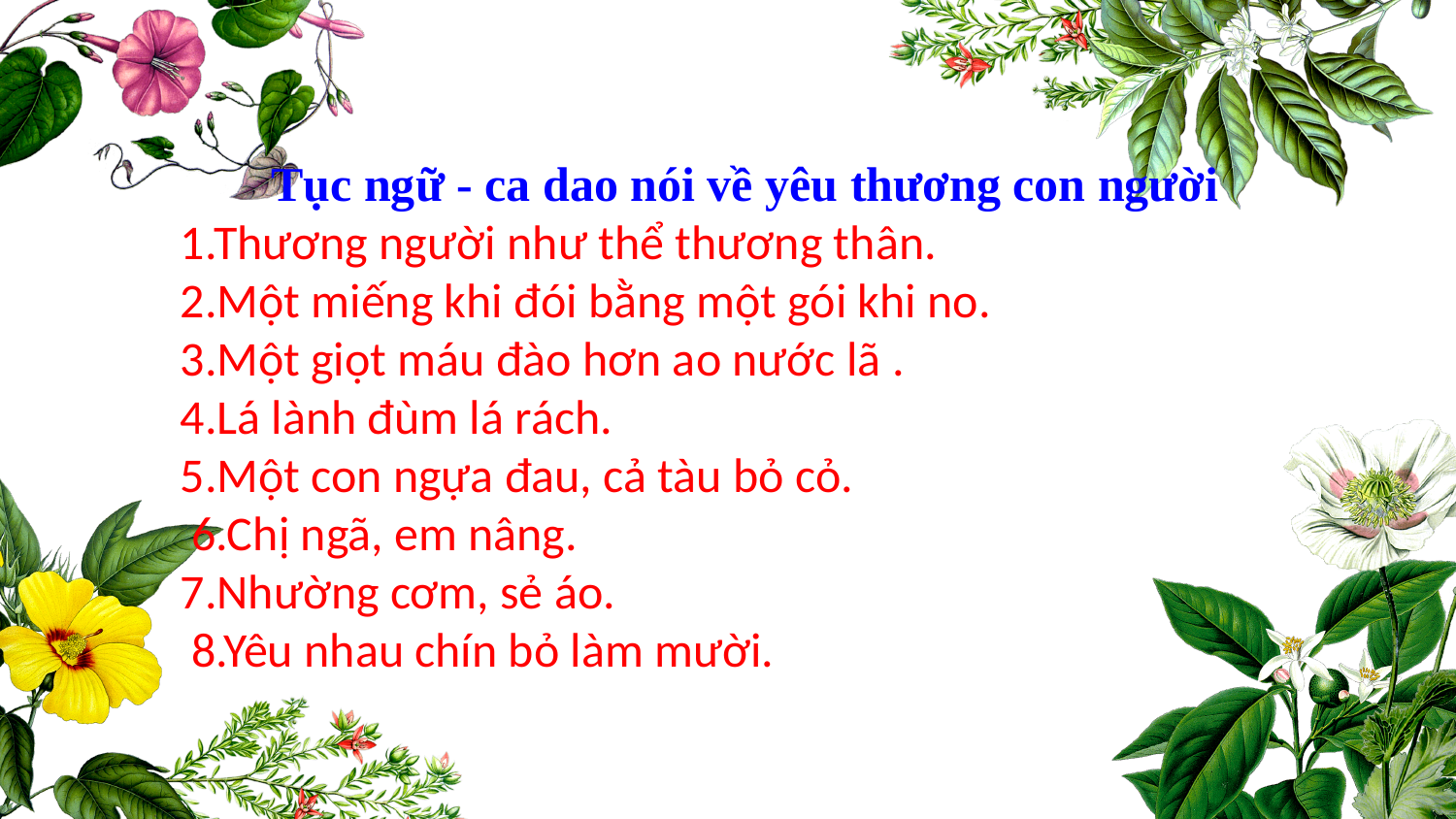

Tục ngữ - ca dao nói về yêu thương con người
1.Thương người như thể thương thân.
2.Một miếng khi đói bằng một gói khi no.
3.Một giọt máu đào hơn ao nước lã .
4.Lá lành đùm lá rách.
5.Một con ngựa đau, cả tàu bỏ cỏ.
 6.Chị ngã, em nâng.
7.Nhường cơm, sẻ áo.
 8.Yêu nhau chín bỏ làm mười.